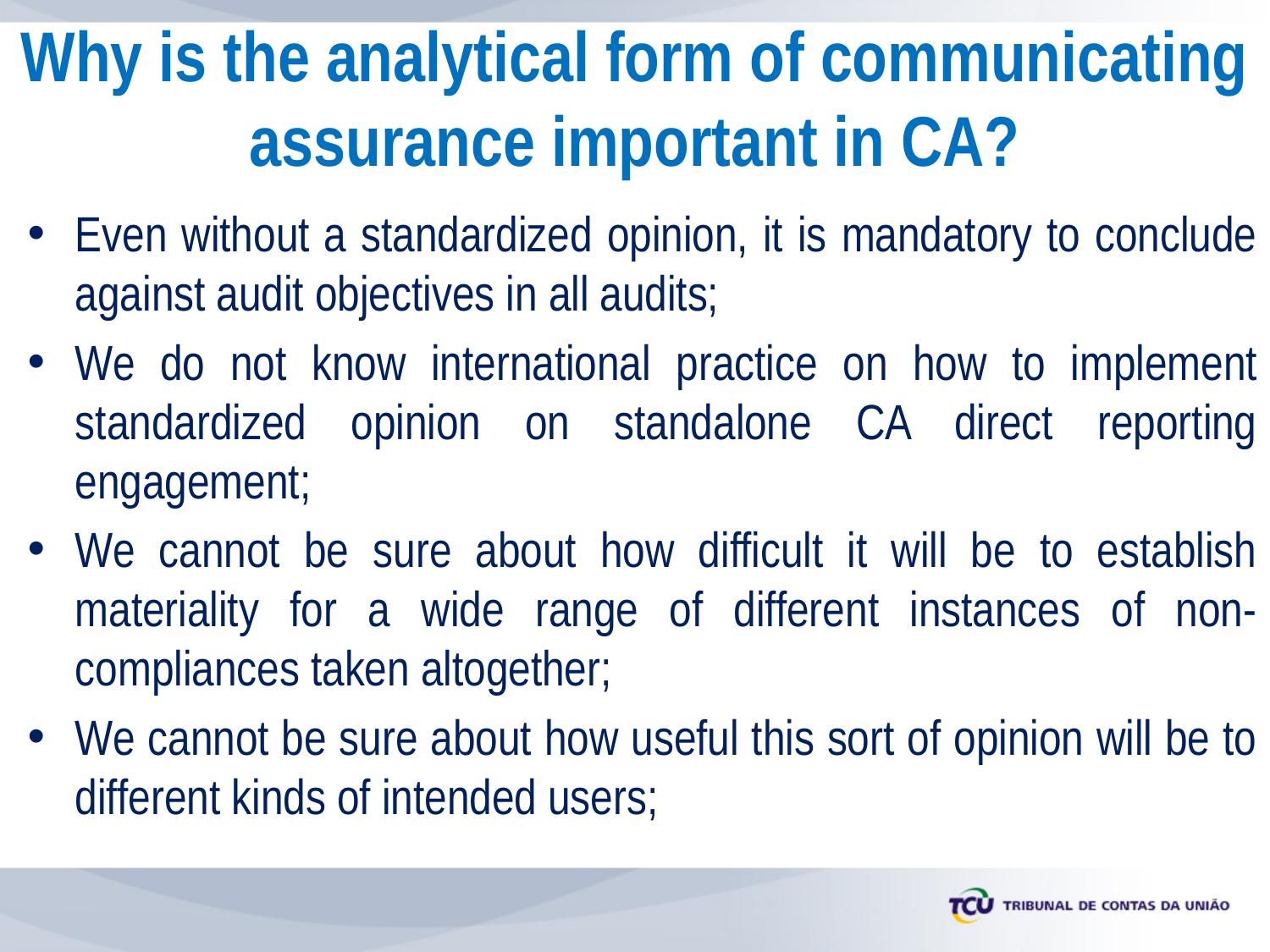

# Why is the analytical form of communicating assurance important in CA?
Even without a standardized opinion, it is mandatory to conclude against audit objectives in all audits;
We do not know international practice on how to implement standardized opinion on standalone CA direct reporting engagement;
We cannot be sure about how difficult it will be to establish materiality for a wide range of different instances of non-compliances taken altogether;
We cannot be sure about how useful this sort of opinion will be to different kinds of intended users;